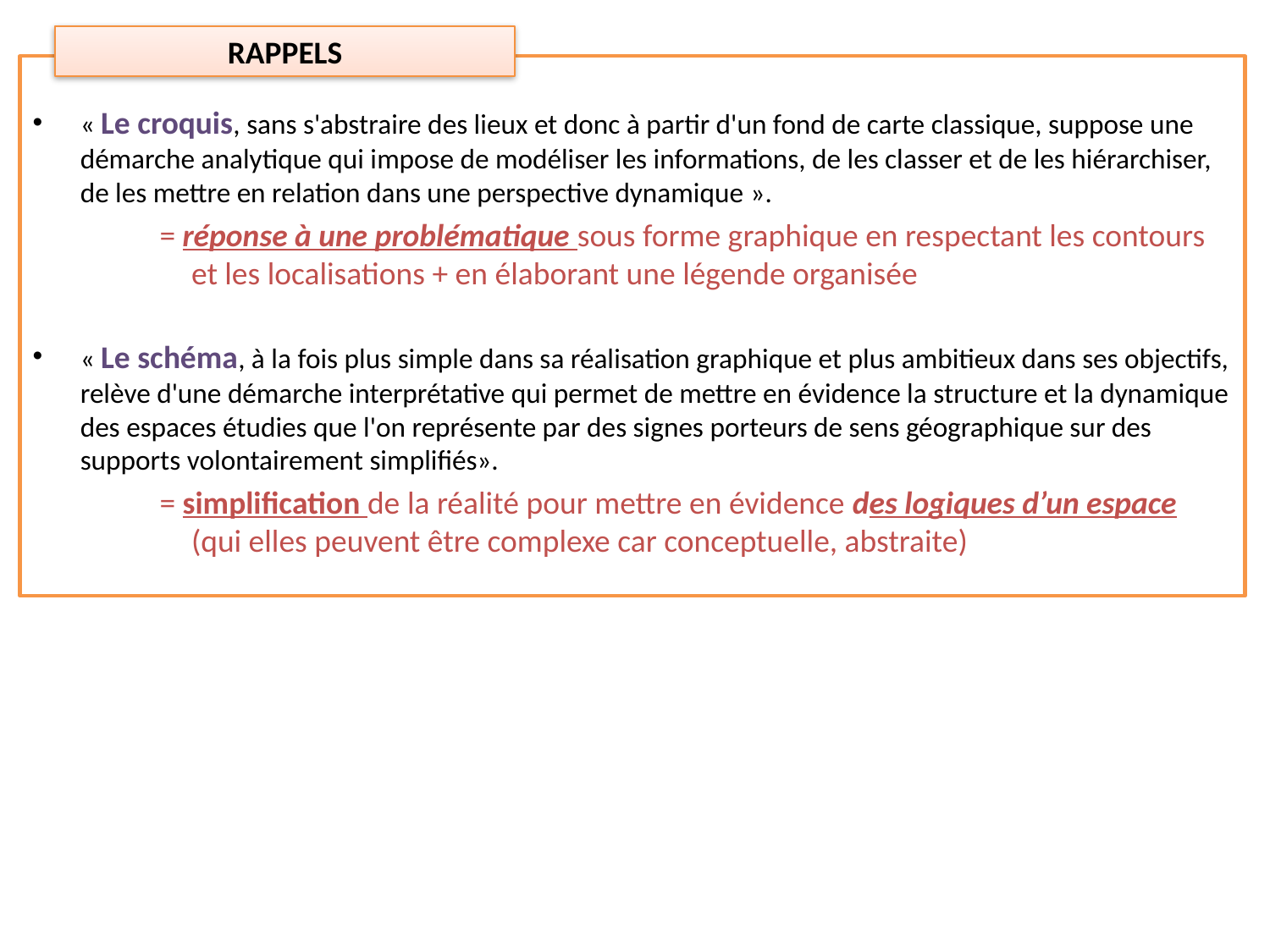

RAPPELS

« Le croquis, sans s'abstraire des lieux et donc à partir d'un fond de carte classique, suppose une démarche analytique qui impose de modéliser les informations, de les classer et de les hiérarchiser, de les mettre en relation dans une perspective dynamique ».
= réponse à une problématique sous forme graphique en respectant les contours et les localisations + en élaborant une légende organisée

« Le schéma, à la fois plus simple dans sa réalisation graphique et plus ambitieux dans ses objectifs, relève d'une démarche interprétative qui permet de mettre en évidence la structure et la dynamique des espaces étudies que l'on représente par des signes porteurs de sens géographique sur des supports volontairement simplifiés».
= simplification de la réalité pour mettre en évidence des logiques d’un espace (qui elles peuvent être complexe car conceptuelle, abstraite)